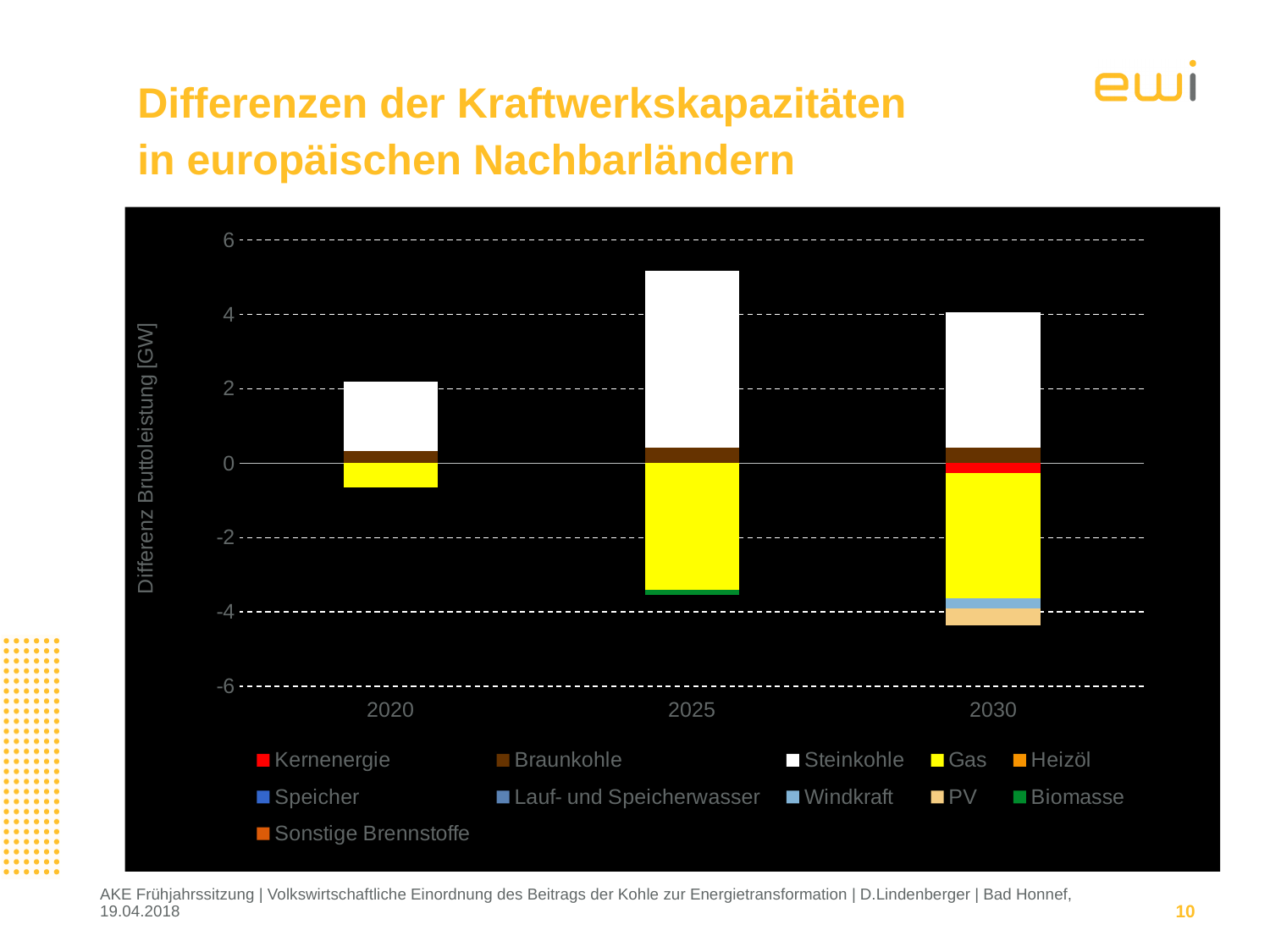

# Differenzen der Kraftwerkskapazitäten in europäischen Nachbarländern

### Chart

| Category | Kernenergie | Braunkohle | Steinkohle | Gas | Heizöl | Speicher | Lauf- und Speicherwasser | Windkraft | PV | Biomasse | Sonstige Brennstoffe |
|---|---|---|---|---|---|---|---|---|---|---|---|
| 2020 | 0.0 | 0.3263995261429322 | 1.8542349502385669 | -0.6626861070831325 | 0.0 | 0.0 | 0.0 | 0.0 | 0.0 | 0.0 | 0.0 |
| 2025 | 0.0 | 0.42633337448805975 | 4.739493711978721 | -3.399220190382948 | 0.0 | 0.0 | 0.0 | 0.0 | -0.0015016040365409822 | -0.14410053421178048 | 0.0 |
| 2030 | -0.26109287693037686 | 0.42633337448805086 | 3.633134331164708 | -3.3813934751924037 | 0.0 | 0.0 | 0.0 | -0.2644863737689036 | -0.45196166744743493 | 0.0 | 0.0 |
10
AKE Frühjahrssitzung | Volkswirtschaftliche Einordnung des Beitrags der Kohle zur Energietransformation | D.Lindenberger | Bad Honnef, 19.04.2018